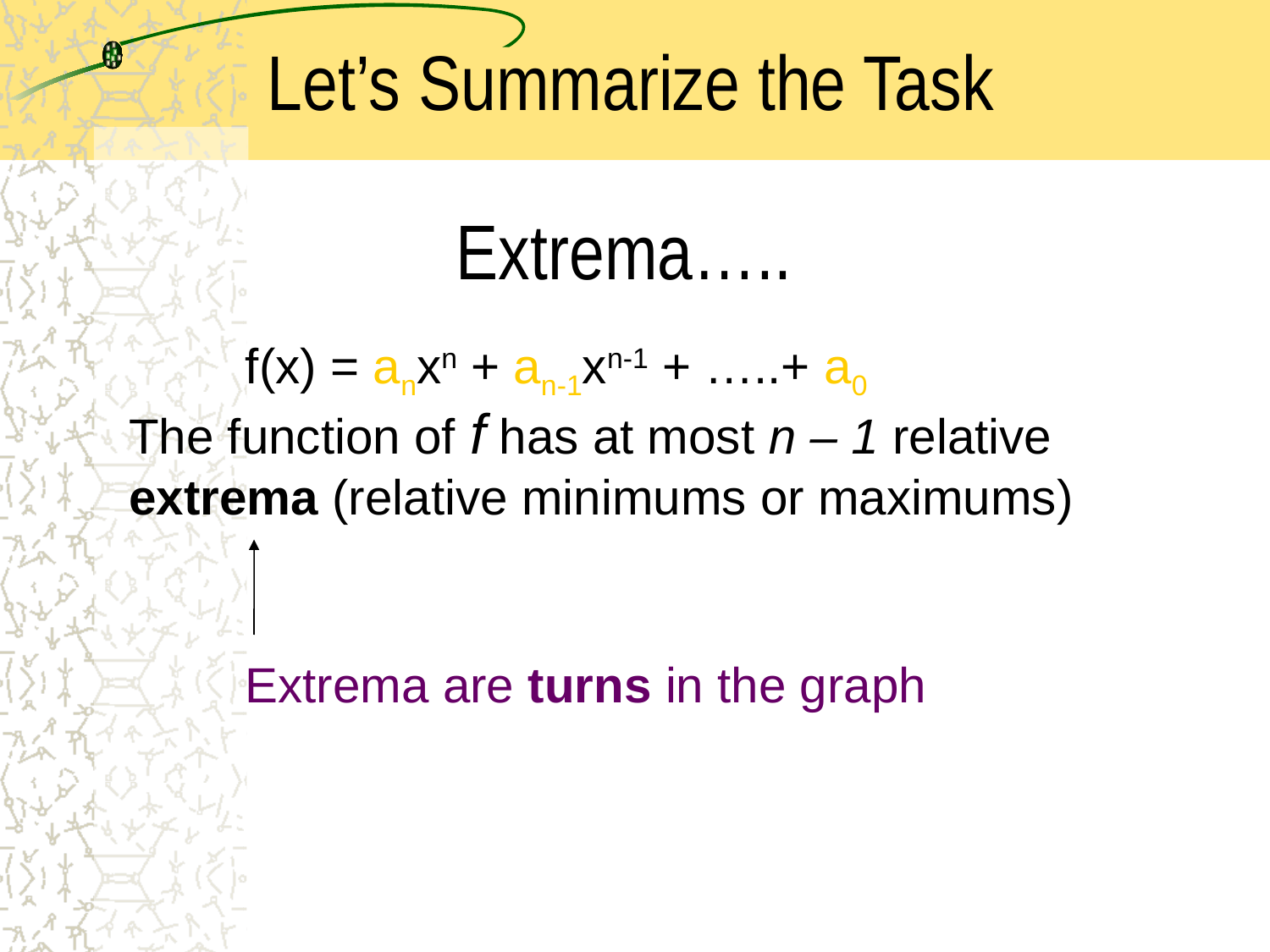

Let’s Summarize the Task
# Extrema…..
f(x) = anxn + an-1xn-1 + …..+ a0
The function of f has at most n – 1 relative extrema (relative minimums or maximums)

Extrema are turns in the graph